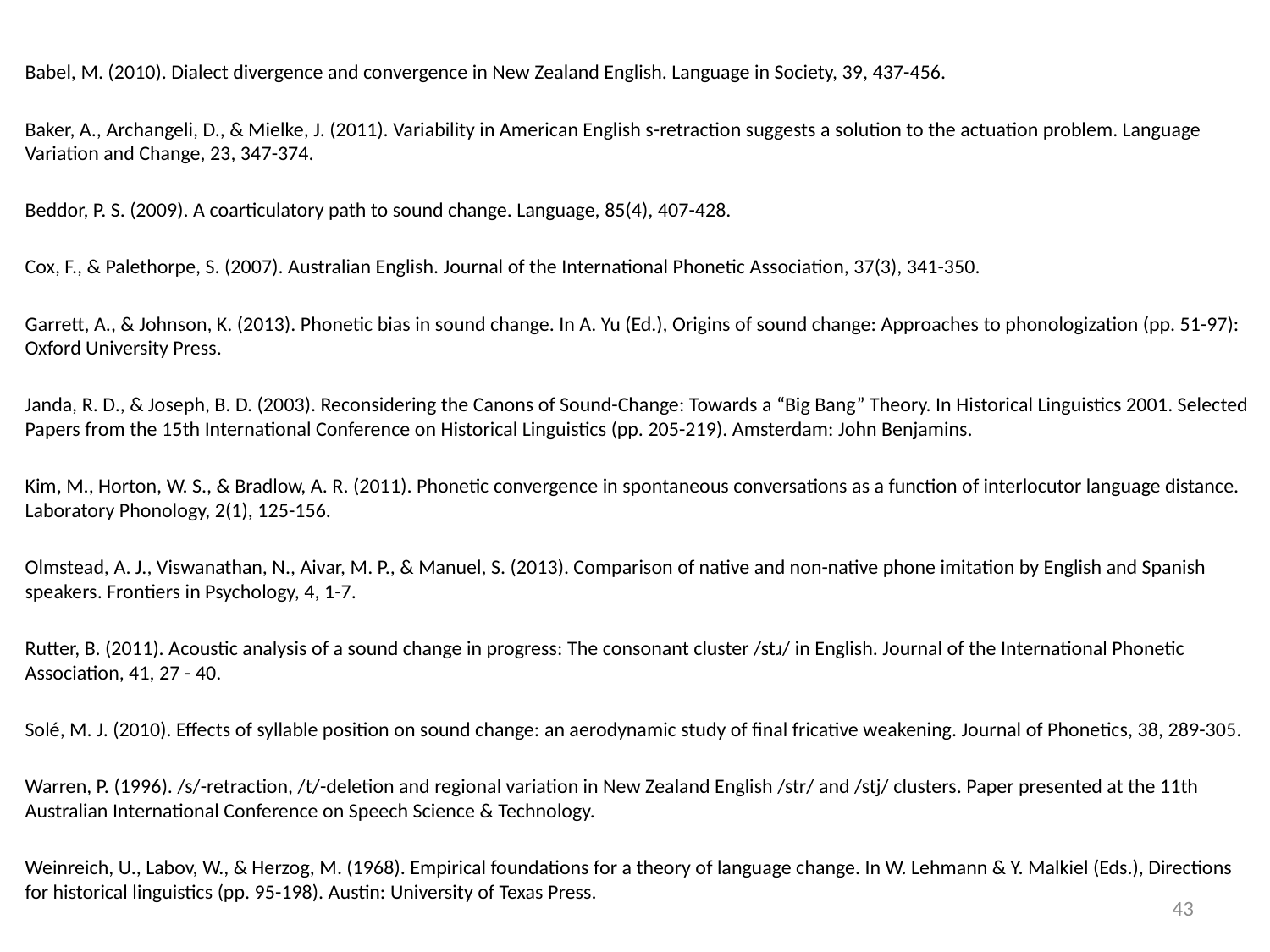

Babel, M. (2010). Dialect divergence and convergence in New Zealand English. Language in Society, 39, 437-456.

Baker, A., Archangeli, D., & Mielke, J. (2011). Variability in American English s-retraction suggests a solution to the actuation problem. Language Variation and Change, 23, 347-374.

Beddor, P. S. (2009). A coarticulatory path to sound change. Language, 85(4), 407-428.

Cox, F., & Palethorpe, S. (2007). Australian English. Journal of the International Phonetic Association, 37(3), 341-350.

Garrett, A., & Johnson, K. (2013). Phonetic bias in sound change. In A. Yu (Ed.), Origins of sound change: Approaches to phonologization (pp. 51-97): Oxford University Press.

Janda, R. D., & Joseph, B. D. (2003). Reconsidering the Canons of Sound-Change: Towards a “Big Bang” Theory. In Historical Linguistics 2001. Selected Papers from the 15th International Conference on Historical Linguistics (pp. 205-219). Amsterdam: John Benjamins.

Kim, M., Horton, W. S., & Bradlow, A. R. (2011). Phonetic convergence in spontaneous conversations as a function of interlocutor language distance. Laboratory Phonology, 2(1), 125-156.

Olmstead, A. J., Viswanathan, N., Aivar, M. P., & Manuel, S. (2013). Comparison of native and non-native phone imitation by English and Spanish speakers. Frontiers in Psychology, 4, 1-7.

Rutter, B. (2011). Acoustic analysis of a sound change in progress: The consonant cluster /stɹ/ in English. Journal of the International Phonetic Association, 41, 27 - 40.

Solé, M. J. (2010). Effects of syllable position on sound change: an aerodynamic study of final fricative weakening. Journal of Phonetics, 38, 289-305.

Warren, P. (1996). /s/-retraction, /t/-deletion and regional variation in New Zealand English /str/ and /stj/ clusters. Paper presented at the 11th Australian International Conference on Speech Science & Technology.

Weinreich, U., Labov, W., & Herzog, M. (1968). Empirical foundations for a theory of language change. In W. Lehmann & Y. Malkiel (Eds.), Directions for historical linguistics (pp. 95-198). Austin: University of Texas Press.

43